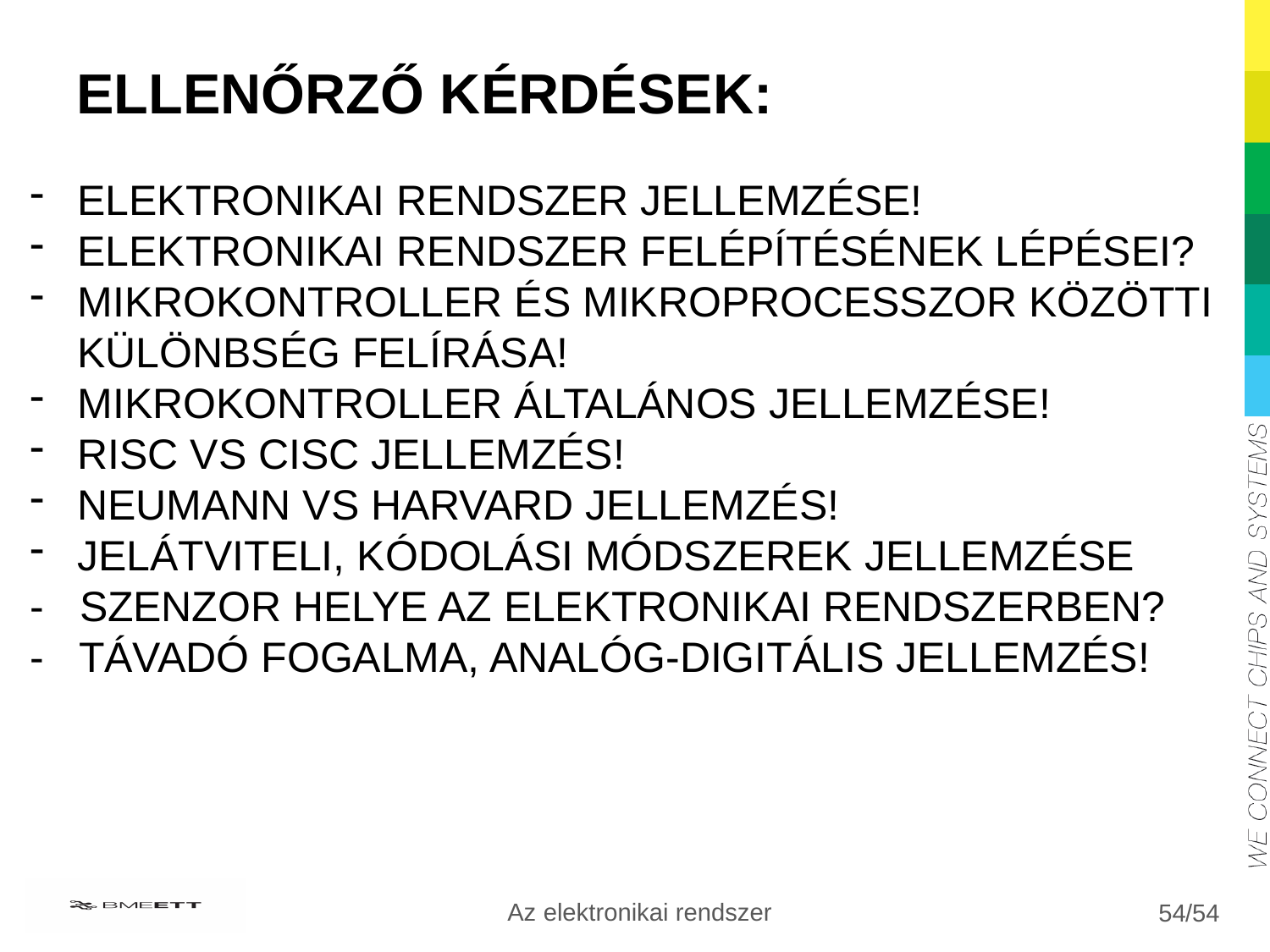

# ELLENŐRZŐ KÉRDÉSEK:
ELEKTRONIKAI RENDSZER JELLEMZÉSE!
ELEKTRONIKAI RENDSZER FELÉPÍTÉSÉNEK LÉPÉSEI?
MIKROKONTROLLER ÉS MIKROPROCESSZOR KÖZÖTTI KÜLÖNBSÉG FELÍRÁSA!
MIKROKONTROLLER ÁLTALÁNOS JELLEMZÉSE!
RISC VS CISC JELLEMZÉS!
NEUMANN VS HARVARD JELLEMZÉS!
JELÁTVITELI, KÓDOLÁSI MÓDSZEREK JELLEMZÉSE
-   SZENZOR HELYE AZ ELEKTRONIKAI RENDSZERBEN?
-   TÁVADÓ FOGALMA, ANALÓG-DIGITÁLIS JELLEMZÉS!
Az elektronikai rendszer
54